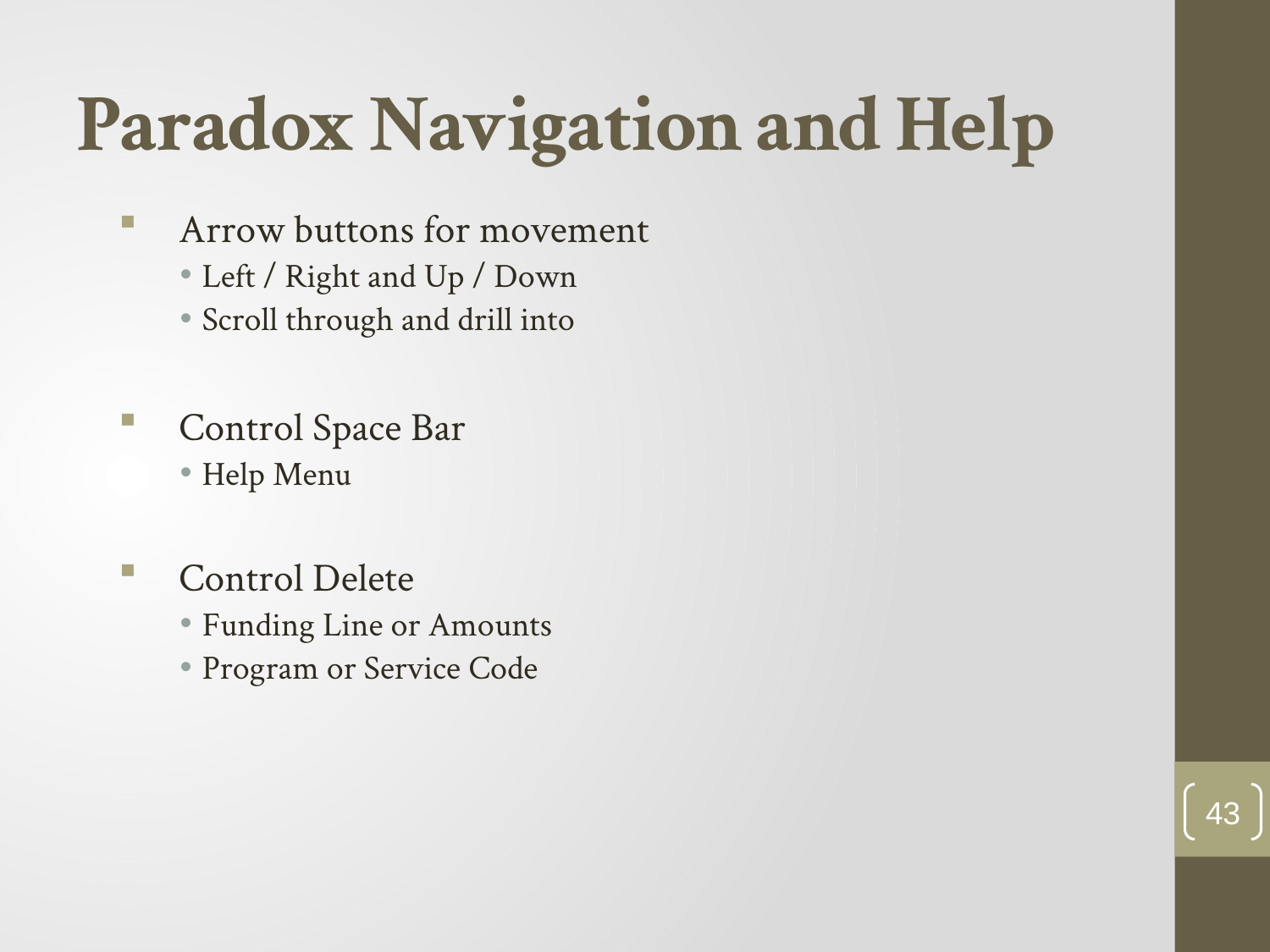

# Paradox Navigation and Help
Arrow buttons for movement
Left / Right and Up / Down
Scroll through and drill into

Control Space Bar
Help Menu

Control Delete
Funding Line or Amounts
Program or Service Code
43